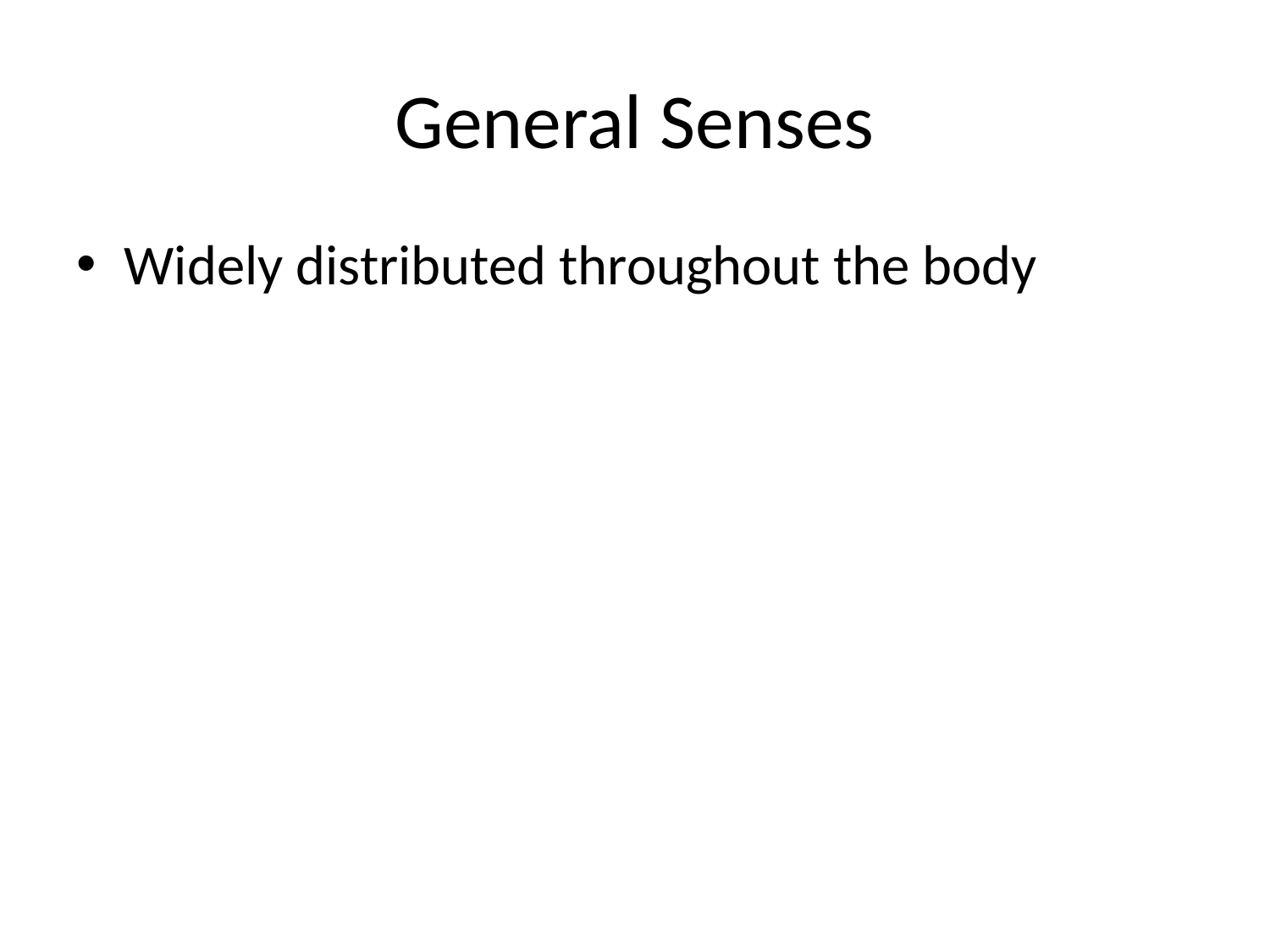

# General Senses
Widely distributed throughout the body